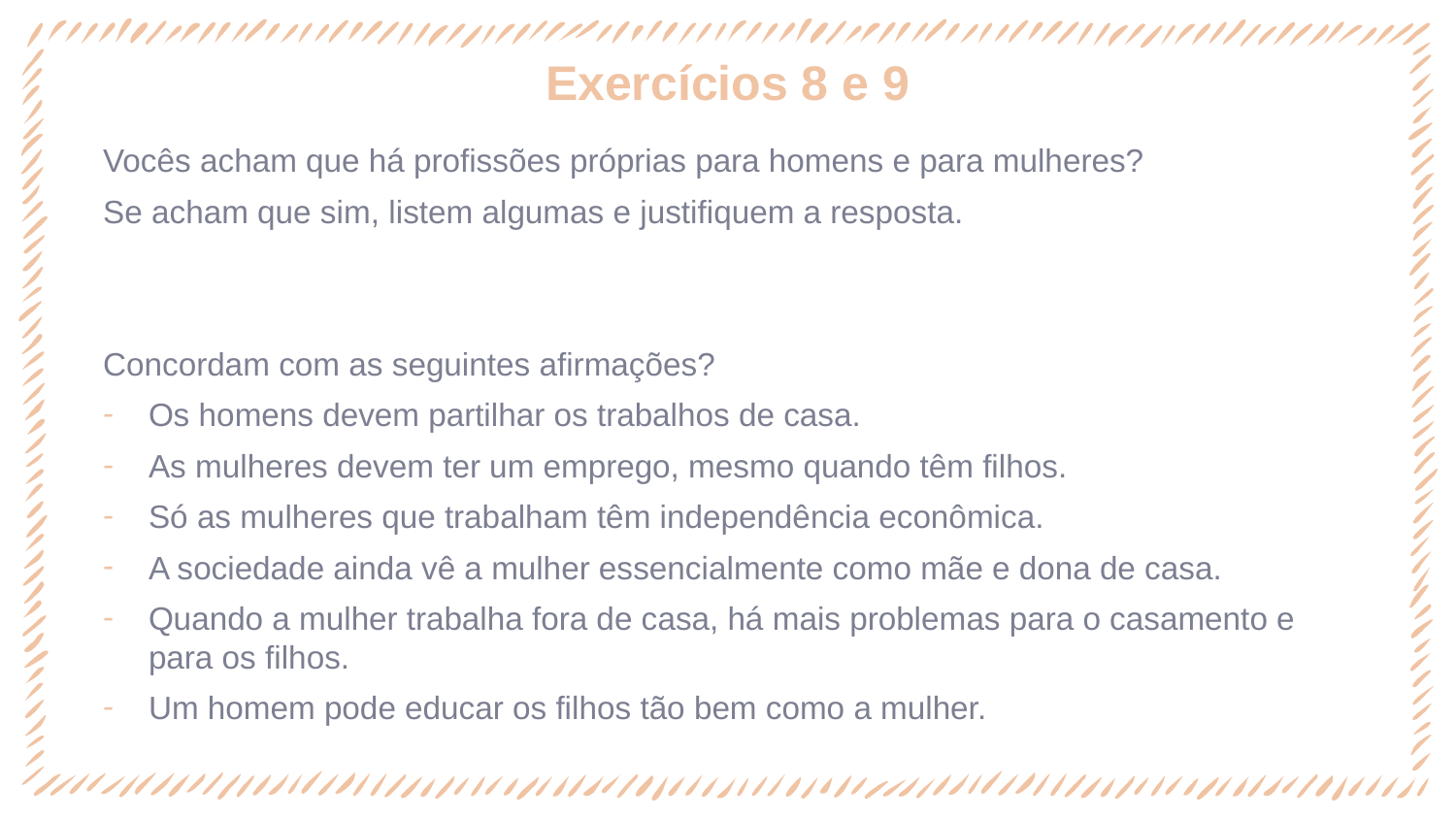

# Exercícios 8 e 9
Vocês acham que há profissões próprias para homens e para mulheres?
Se acham que sim, listem algumas e justifiquem a resposta.

Concordam com as seguintes afirmações?
Os homens devem partilhar os trabalhos de casa.
As mulheres devem ter um emprego, mesmo quando têm filhos.
Só as mulheres que trabalham têm independência econômica.
A sociedade ainda vê a mulher essencialmente como mãe e dona de casa.
Quando a mulher trabalha fora de casa, há mais problemas para o casamento e para os filhos.
Um homem pode educar os filhos tão bem como a mulher.